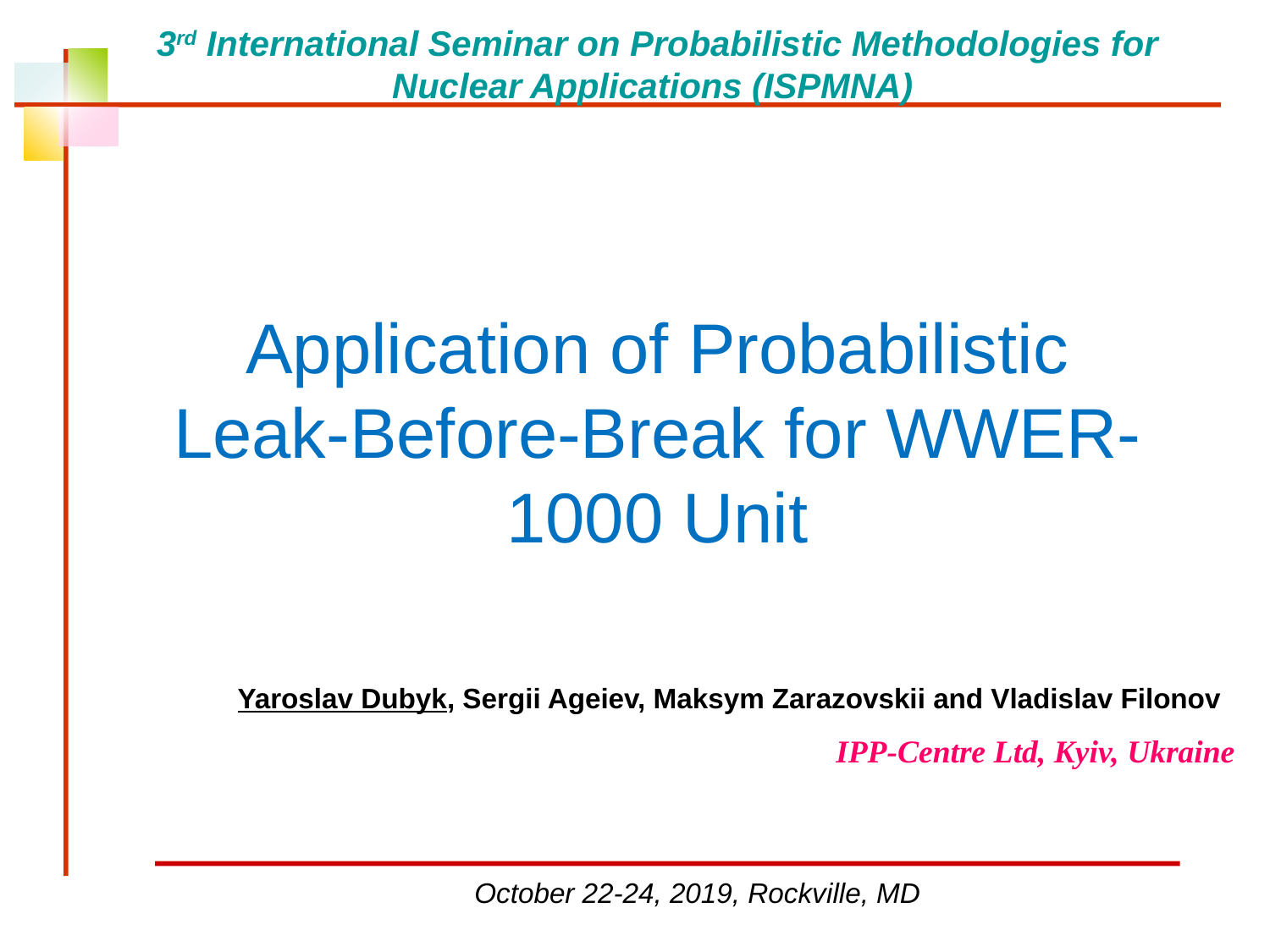

3rd International Seminar on Probabilistic Methodologies for Nuclear Applications (ISPMNA)
Application of Probabilistic Leak-Before-Break for WWER-1000 Unit
 Yaroslav Dubyk, Sergii Ageiev, Maksym Zarazovskii and Vladislav Filonov
IPP-Centre Ltd, Kyiv, Ukraine

October 22-24, 2019, Rockville, MD